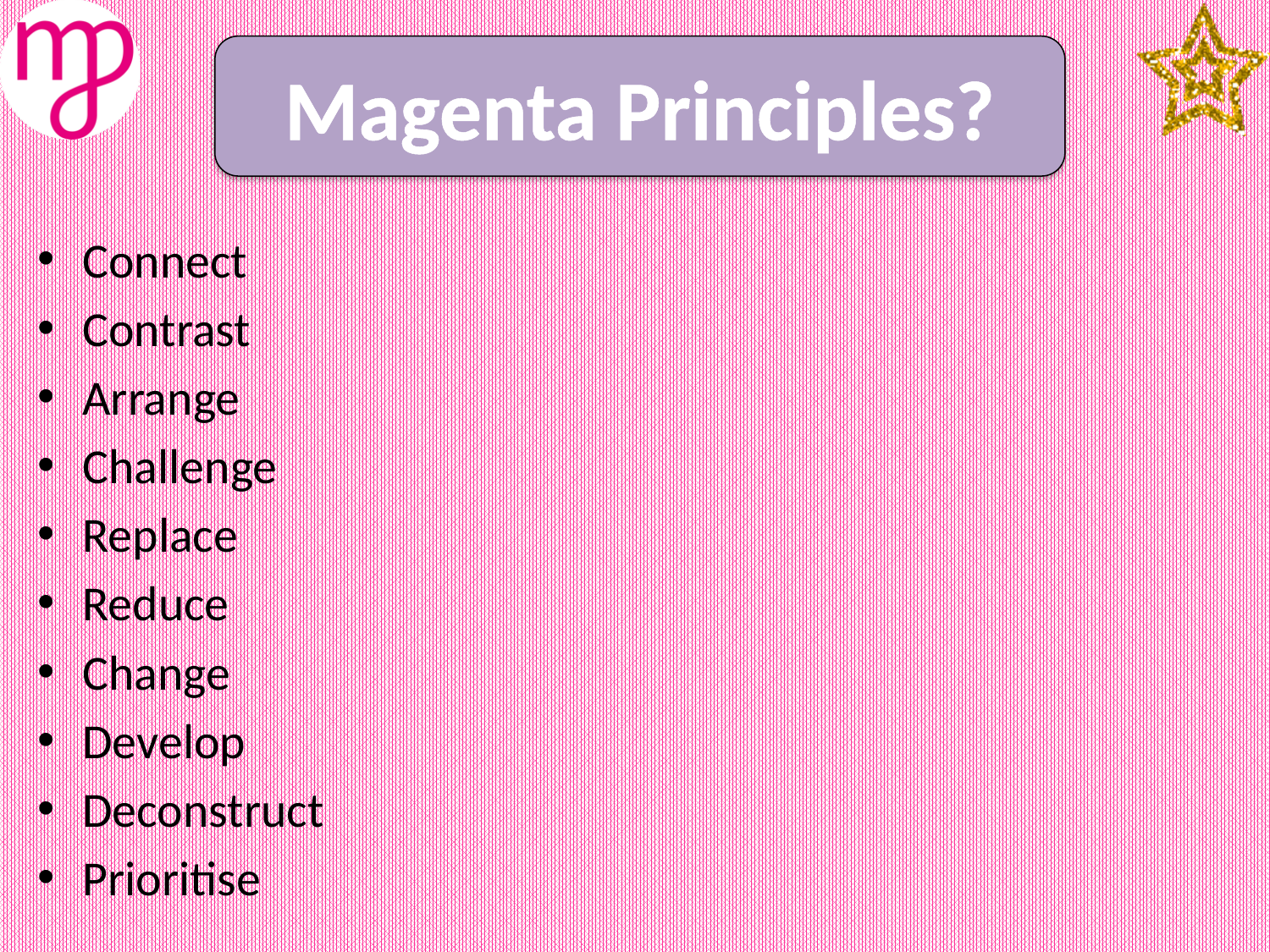

Magenta Principles?
Connect
Contrast
Arrange
Challenge
Replace
Reduce
Change
Develop
Deconstruct
Prioritise